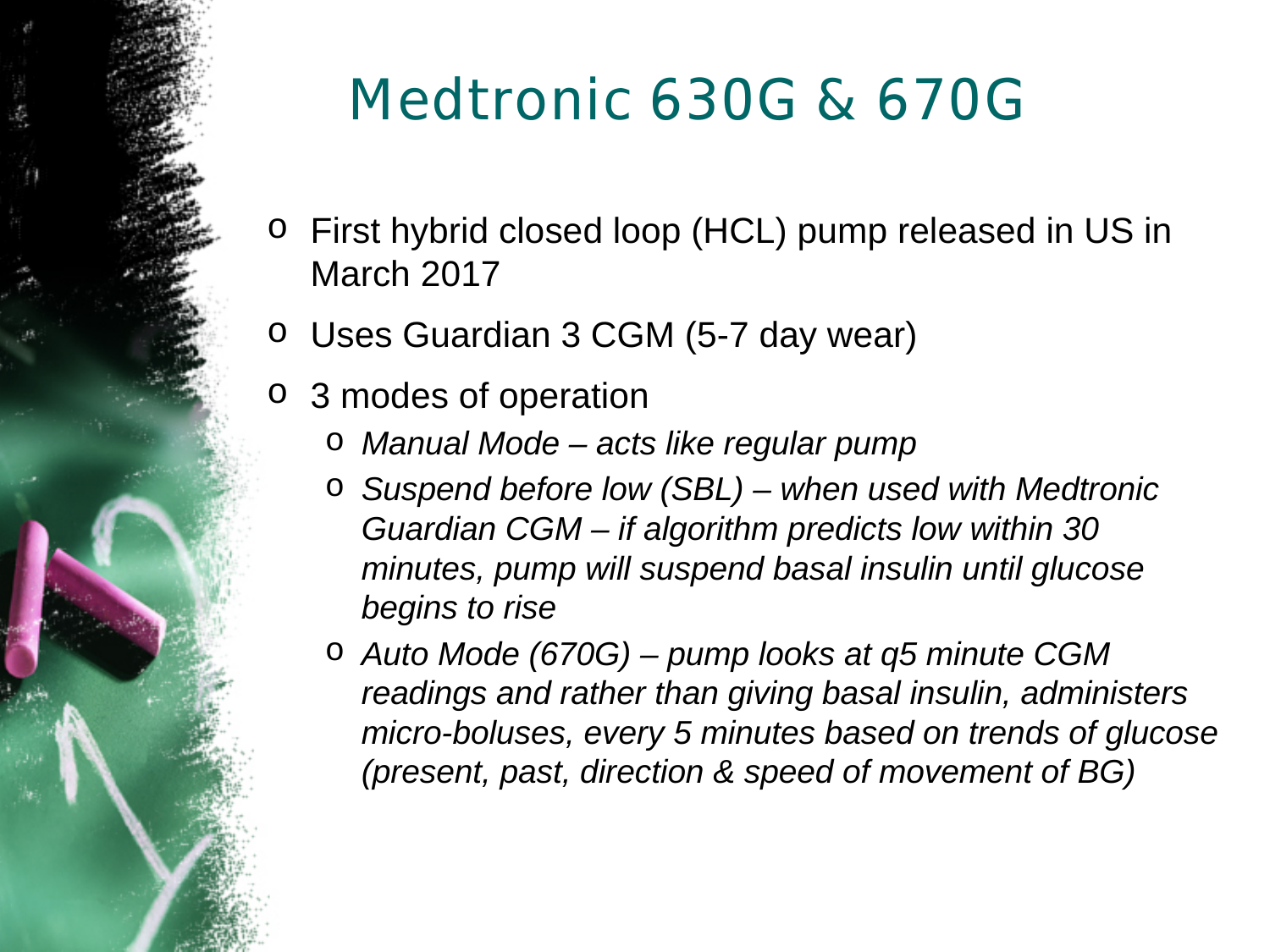

# Medtronic 630G & 670G
First hybrid closed loop (HCL) pump released in US in March 2017
Uses Guardian 3 CGM (5-7 day wear)
3 modes of operation
Manual Mode – acts like regular pump
Suspend before low (SBL) – when used with Medtronic Guardian CGM – if algorithm predicts low within 30 minutes, pump will suspend basal insulin until glucose begins to rise
Auto Mode (670G) – pump looks at q5 minute CGM readings and rather than giving basal insulin, administers micro-boluses, every 5 minutes based on trends of glucose (present, past, direction & speed of movement of BG)